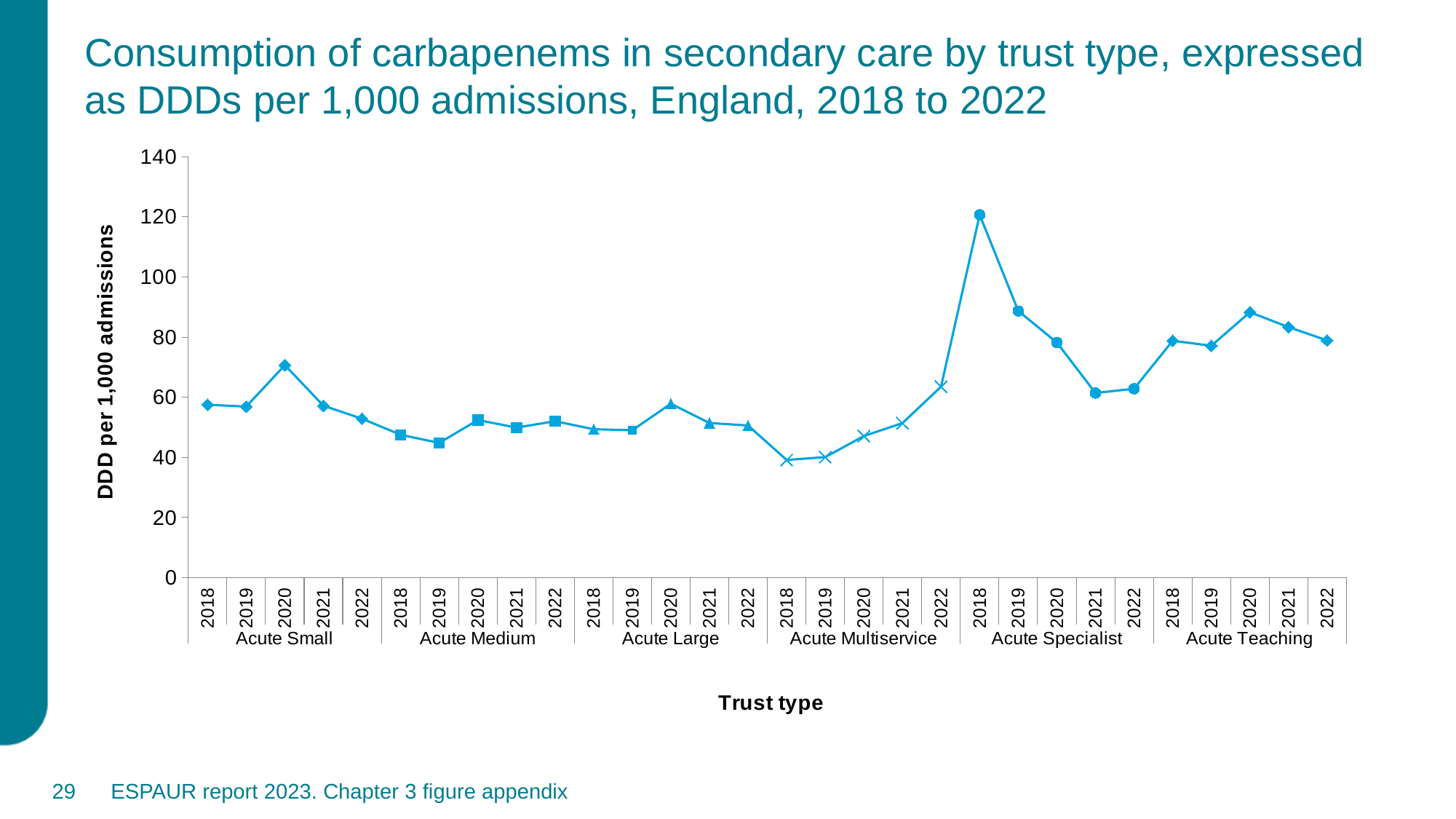

# Consumption of carbapenems in secondary care by trust type, expressed as DDDs per 1,000 admissions, England, 2018 to 2022

### Chart

| Category |  |
|---|---|
| 2018 | 57.5233761856216 |
| 2019 | 56.874868319166126 |
| 2020 | 70.67770249291789 |
| 2021 | 57.16938128674519 |
| 2022 | 52.86817294056527 |
| 2018 | 47.50953577346809 |
| 2019 | 44.81378402543487 |
| 2020 | 52.418254298274405 |
| 2021 | 49.90066969237523 |
| 2022 | 52.01887945563067 |
| 2018 | 49.360845235176384 |
| 2019 | 49.03108476859052 |
| 2020 | 57.834435825803666 |
| 2021 | 51.44189488864504 |
| 2022 | 50.60148615349317 |
| 2018 | 39.150214604625944 |
| 2019 | 40.077614151872694 |
| 2020 | 47.096969187259674 |
| 2021 | 51.38714449107647 |
| 2022 | 63.52444215118885 |
| 2018 | 120.66953410115093 |
| 2019 | 88.6867477891501 |
| 2020 | 78.18829493224621 |
| 2021 | 61.41040825727396 |
| 2022 | 62.83421114541488 |
| 2018 | 78.80043387762998 |
| 2019 | 77.10290736776369 |
| 2020 | 88.28105551567569 |
| 2021 | 83.33513904949359 |
| 2022 | 78.90722022567206 |
29
ESPAUR report 2023. Chapter 3 figure appendix